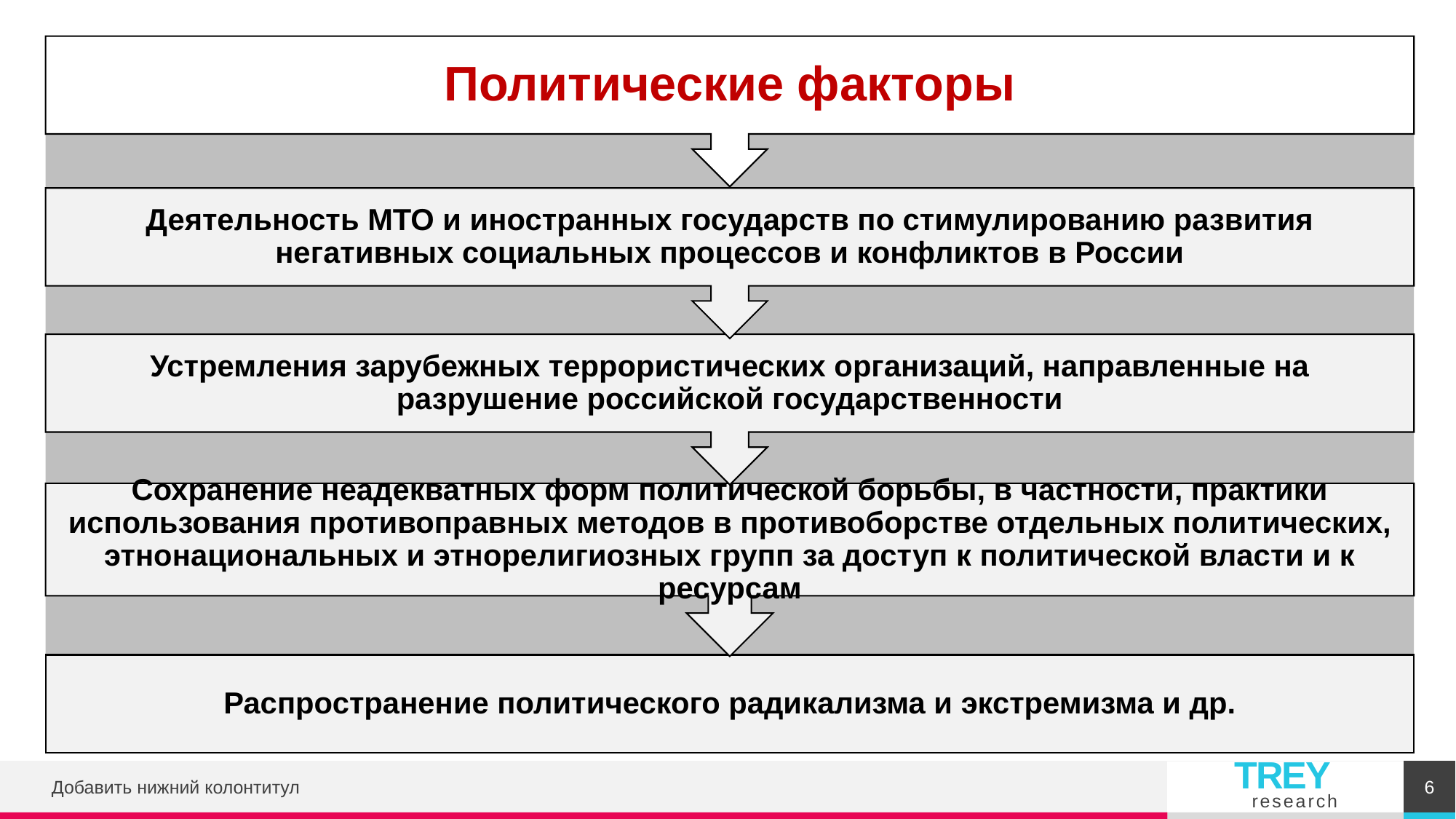

Распространение политического радикализма и экстремизма и др.
Сохранение неадекватных форм политической борьбы, в частности, практики использования противоправных методов в противоборстве отдельных политических, этнонациональных и этнорелигиозных групп за доступ к политической власти и к ресурсам
Устремления зарубежных террористических организаций, направленные на разрушение российской государственности
Деятельность МТО и иностранных государств по стимулированию развития негативных социальных процессов и конфликтов в России
Политические факторы
6
Добавить нижний колонтитул